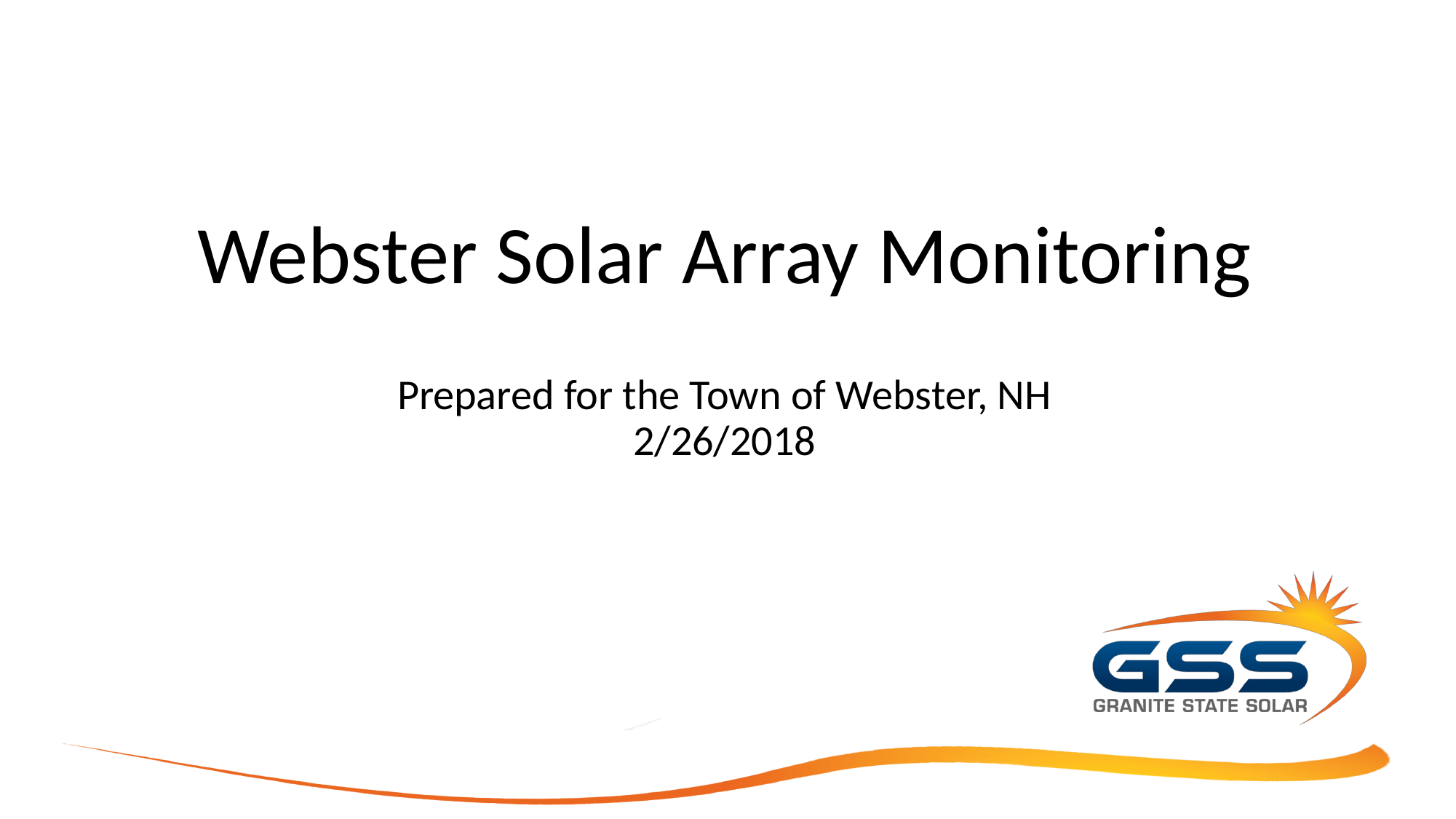

Webster Solar Array Monitoring

Prepared for the Town of Webster, NH
2/26/2018